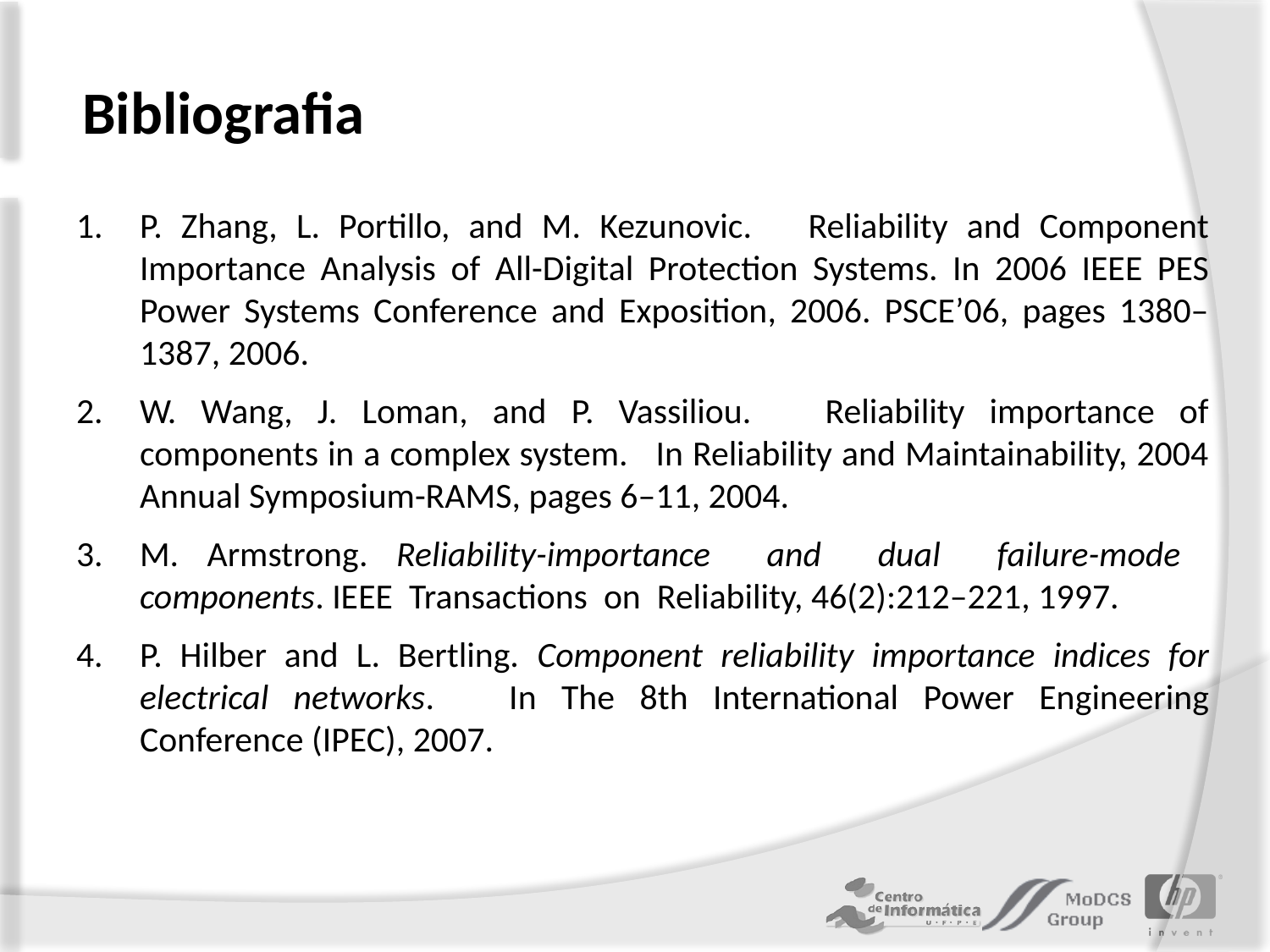

# Bibliografia
P. Zhang, L. Portillo, and M. Kezunovic.   Reliability and Component Importance Analysis of All-Digital Protection Systems. In 2006 IEEE PES Power Systems Conference and Exposition, 2006. PSCE’06, pages 1380–1387, 2006.
W. Wang, J. Loman, and P. Vassiliou.   Reliability importance of components in a complex system.   In Reliability and Maintainability, 2004 Annual Symposium-RAMS, pages 6–11, 2004.
M. Armstrong. Reliability-importance  and  dual  failure-mode  components. IEEE  Transactions  on  Reliability, 46(2):212–221, 1997.
P. Hilber and L. Bertling. Component reliability importance indices for electrical networks.   In The 8th International Power Engineering Conference (IPEC), 2007.